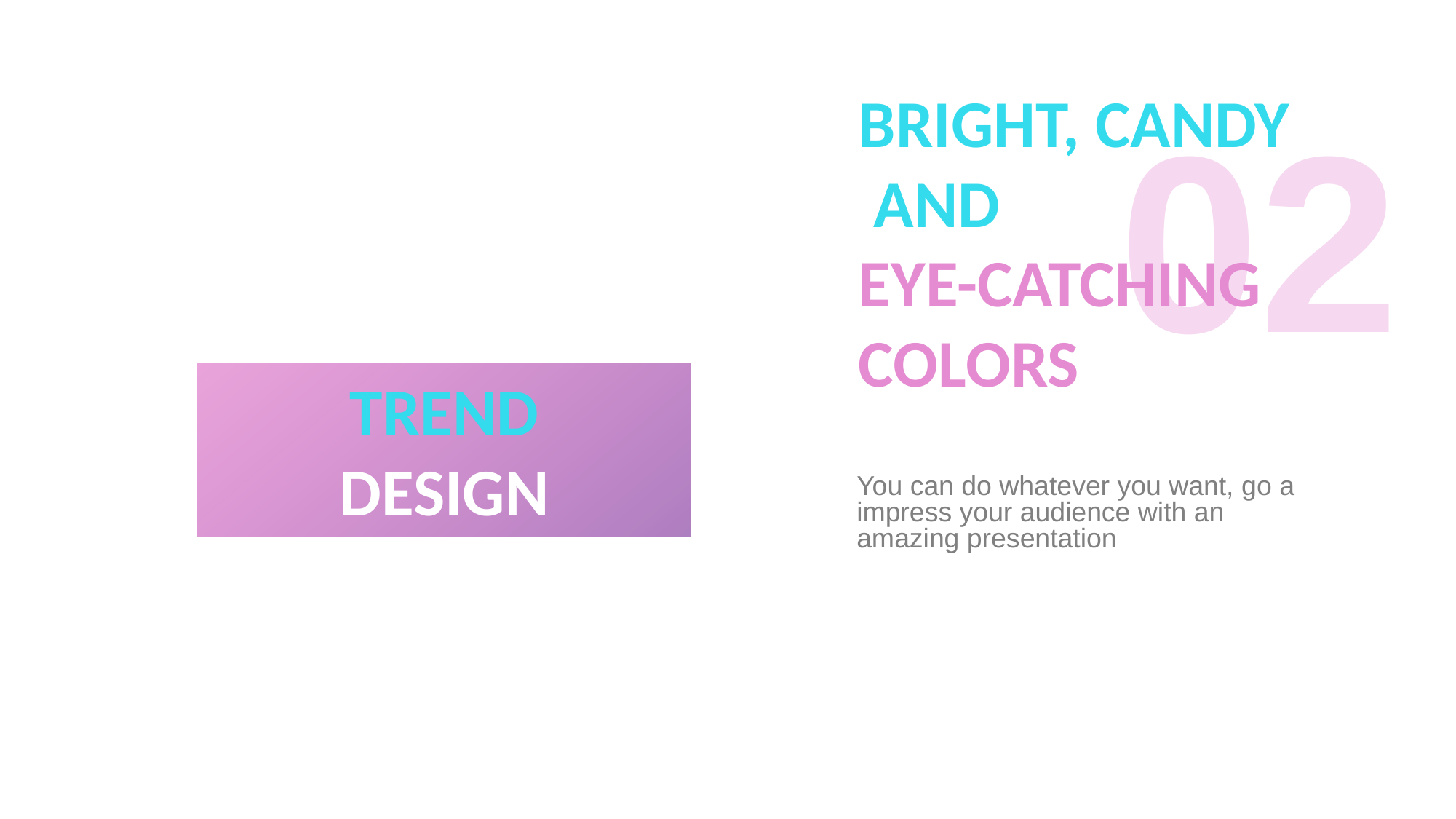

BRIGHT, CANDY
 AND
EYE-CATCHING
COLORS
02

TREND DESIGN
You can do whatever you want, go a impress your audience with an amazing presentation